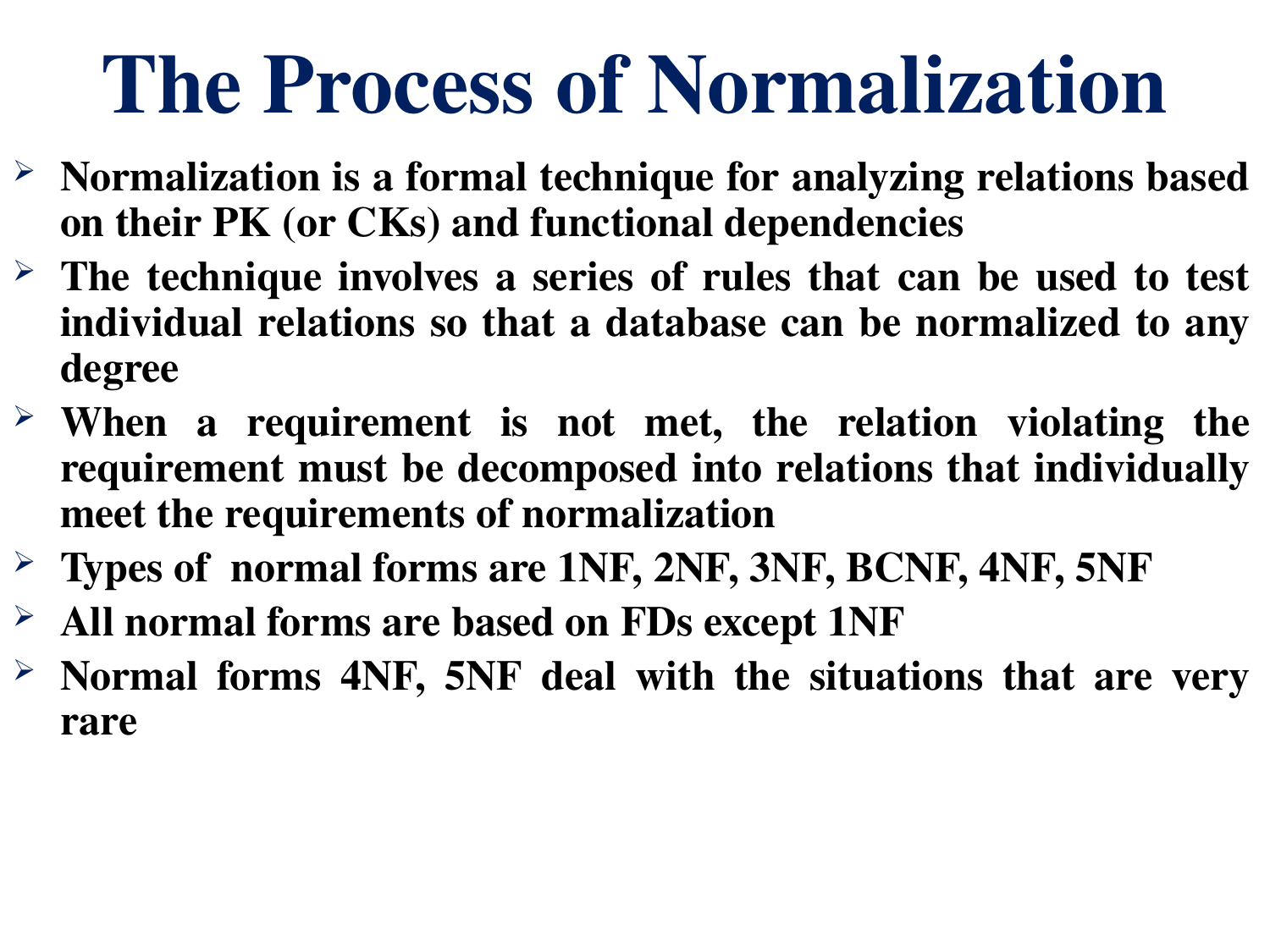

# The Process of Normalization
Normalization is a formal technique for analyzing relations based on their PK (or CKs) and functional dependencies
The technique involves a series of rules that can be used to test individual relations so that a database can be normalized to any degree
When a requirement is not met, the relation violating the requirement must be decomposed into relations that individually meet the requirements of normalization
Types of  normal forms are 1NF, 2NF, 3NF, BCNF, 4NF, 5NF
All normal forms are based on FDs except 1NF
Normal forms 4NF, 5NF deal with the situations that are very rare